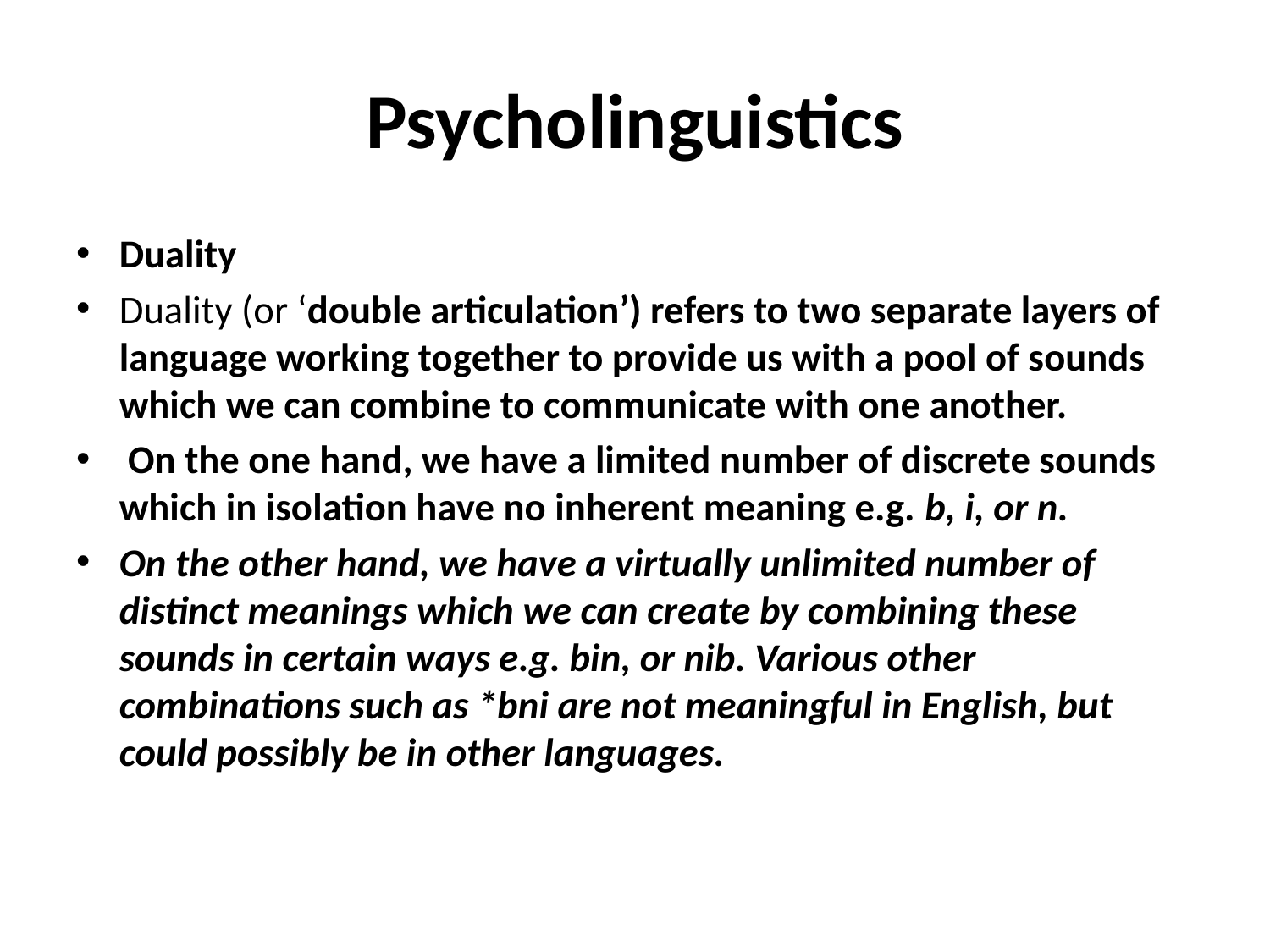

# Psycholinguistics
Duality
Duality (or ‘double articulation’) refers to two separate layers of language working together to provide us with a pool of sounds which we can combine to communicate with one another.
 On the one hand, we have a limited number of discrete sounds which in isolation have no inherent meaning e.g. b, i, or n.
On the other hand, we have a virtually unlimited number of distinct meanings which we can create by combining these sounds in certain ways e.g. bin, or nib. Various other combinations such as *bni are not meaningful in English, but could possibly be in other languages.